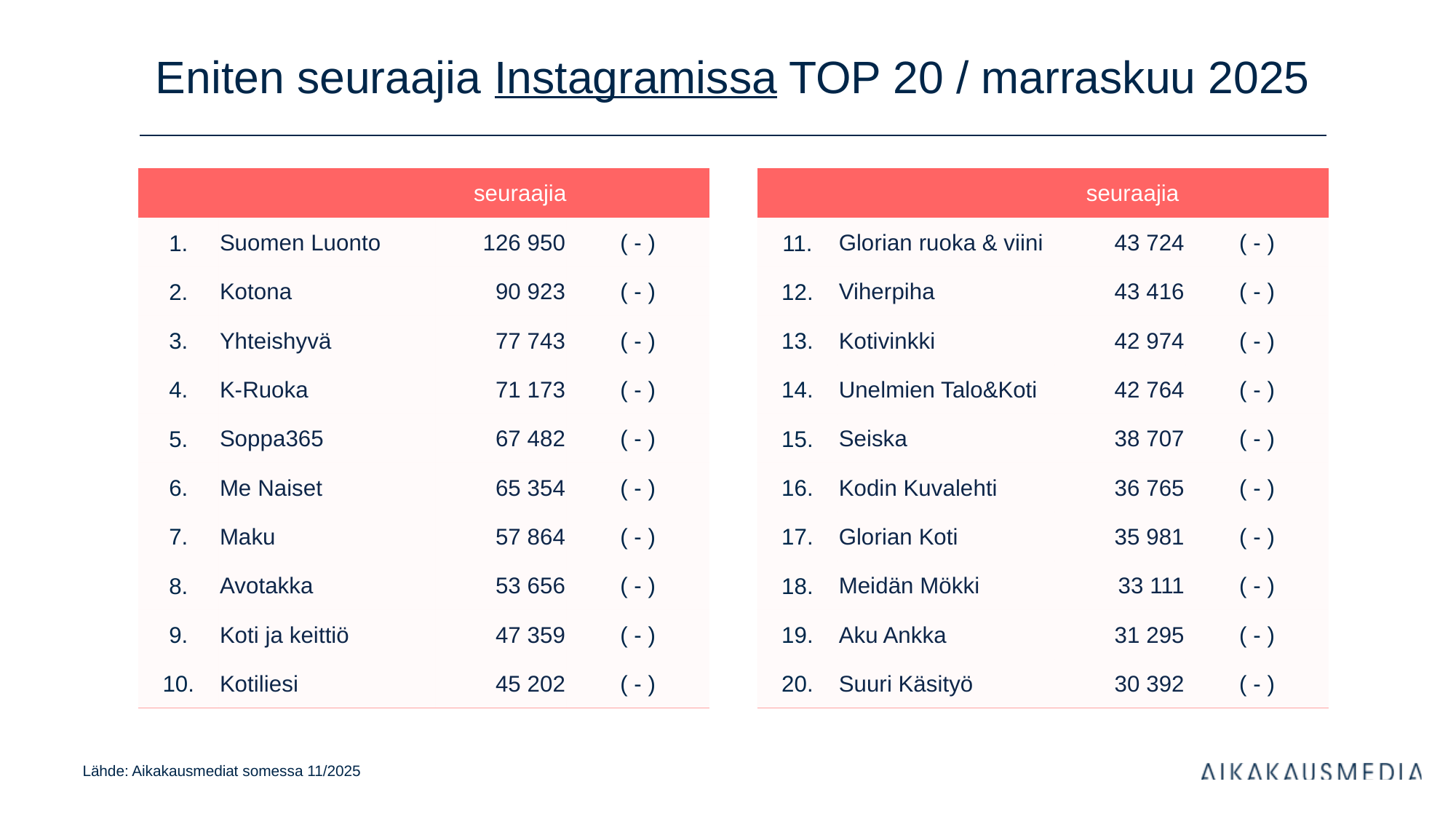

# Eniten seuraajia Instagramissa TOP 20 / marraskuu 2025
|  |  | seuraajia |  |
| --- | --- | --- | --- |
| 1. | Suomen Luonto | 126 950 | ( - ) |
| 2. | Kotona | 90 923 | ( - ) |
| 3. | Yhteishyvä | 77 743 | ( - ) |
| 4. | K-Ruoka | 71 173 | ( - ) |
| 5. | Soppa365 | 67 482 | ( - ) |
| 6. | Me Naiset | 65 354 | ( - ) |
| 7. | Maku | 57 864 | ( - ) |
| 8. | Avotakka | 53 656 | ( - ) |
| 9. | Koti ja keittiö | 47 359 | ( - ) |
| 10. | Kotiliesi | 45 202 | ( - ) |
|  |  | seuraajia |  |
| --- | --- | --- | --- |
| 11. | Glorian ruoka & viini | 43 724 | ( - ) |
| 12. | Viherpiha | 43 416 | ( - ) |
| 13. | Kotivinkki | 42 974 | ( - ) |
| 14. | Unelmien Talo&Koti | 42 764 | ( - ) |
| 15. | Seiska | 38 707 | ( - ) |
| 16. | Kodin Kuvalehti | 36 765 | ( - ) |
| 17. | Glorian Koti | 35 981 | ( - ) |
| 18. | Meidän Mökki | 33 111 | ( - ) |
| 19. | Aku Ankka | 31 295 | ( - ) |
| 20. | Suuri Käsityö | 30 392 | ( - ) |